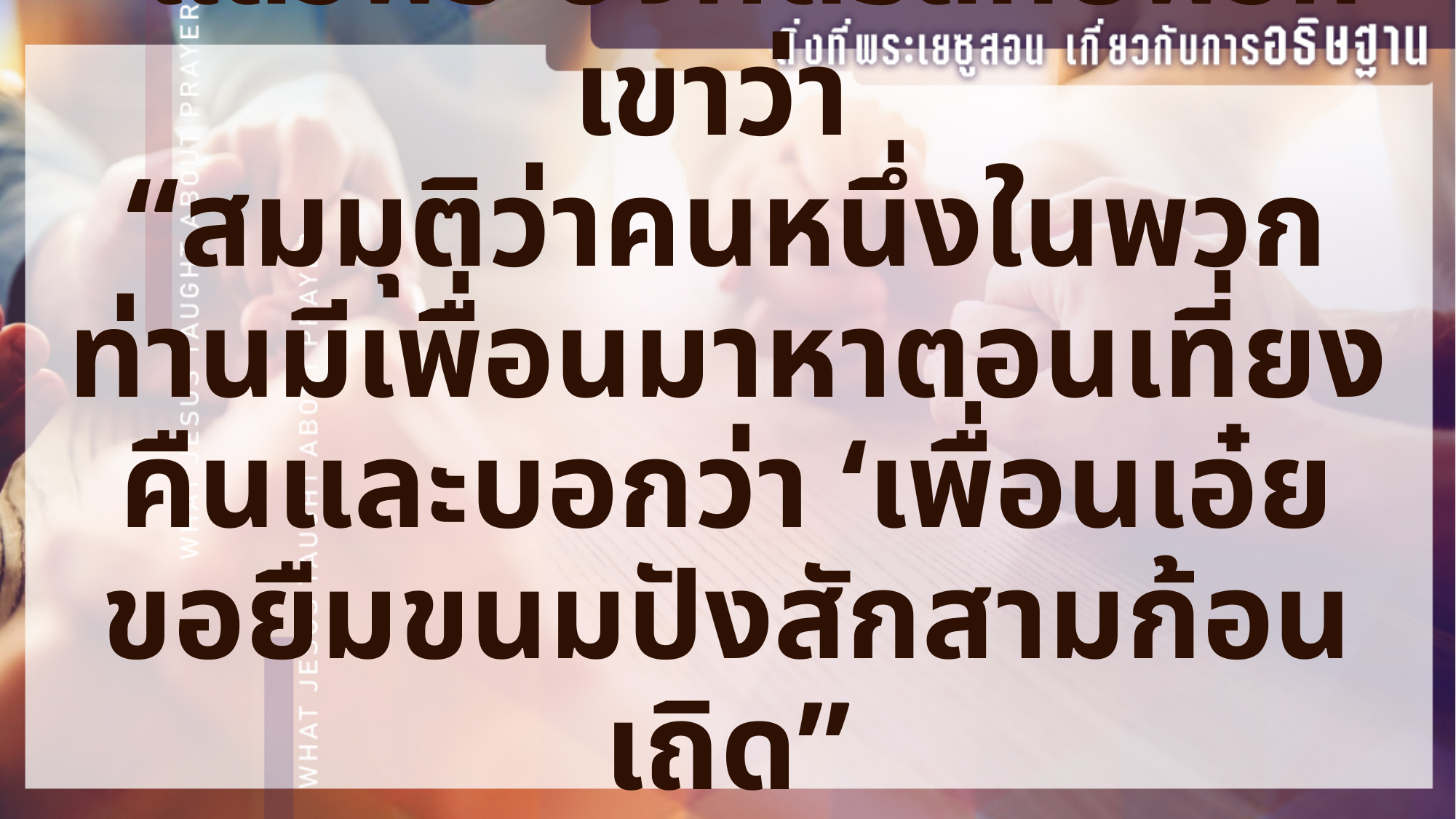

“แล้วพระองค์ตรัสกับพวกเขาว่า
“สมมุติว่าคนหนึ่งในพวกท่านมีเพื่อนมาหาตอนเที่ยงคืนและบอกว่า ‘เพื่อนเอ๋ย ขอยืมขนมปังสักสามก้อนเถิด”
ลูกา 11:5